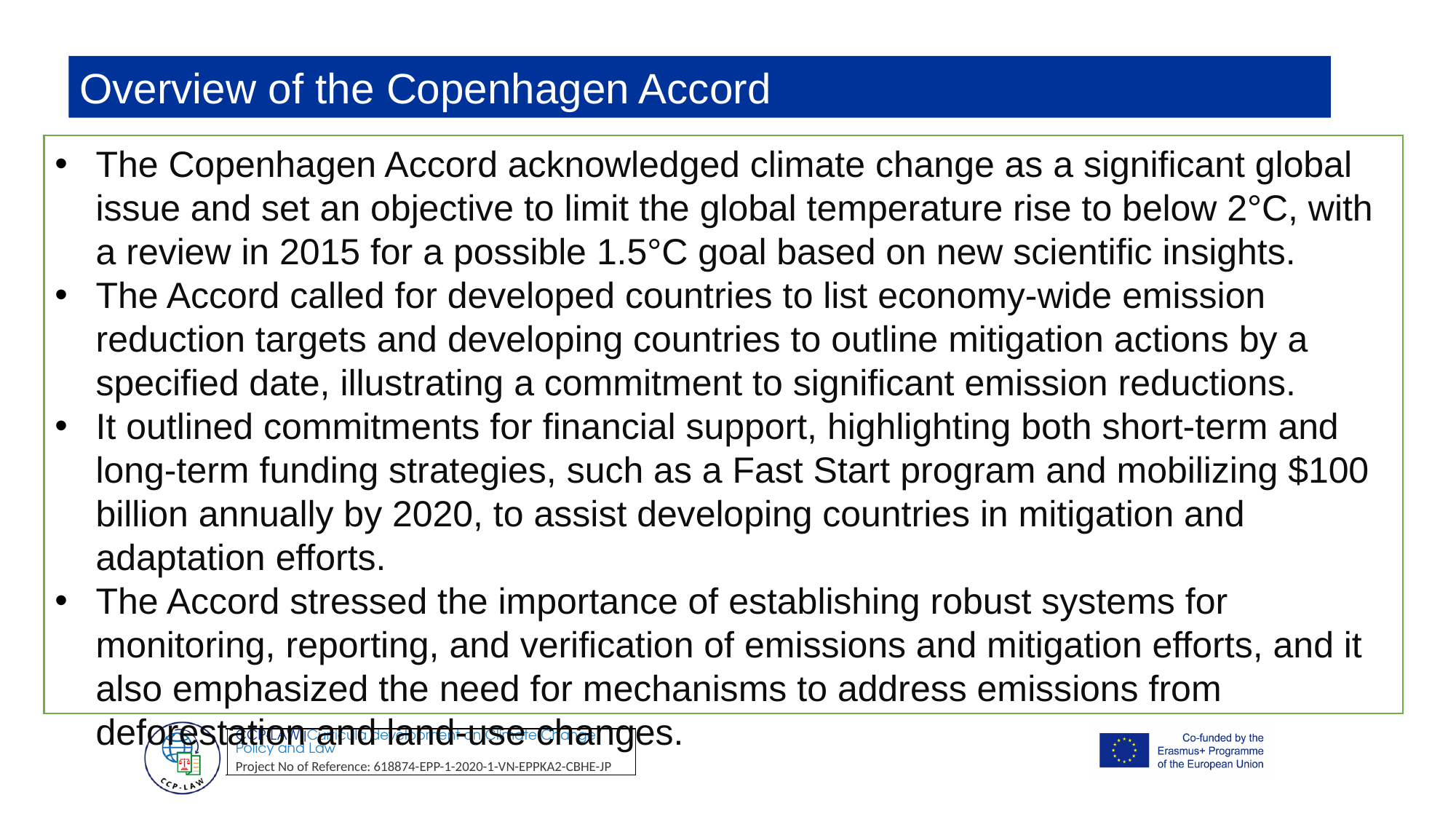

Overview of the Copenhagen Accord
The Copenhagen Accord acknowledged climate change as a significant global issue and set an objective to limit the global temperature rise to below 2°C, with a review in 2015 for a possible 1.5°C goal based on new scientific insights.
The Accord called for developed countries to list economy-wide emission reduction targets and developing countries to outline mitigation actions by a specified date, illustrating a commitment to significant emission reductions.
It outlined commitments for financial support, highlighting both short-term and long-term funding strategies, such as a Fast Start program and mobilizing $100 billion annually by 2020, to assist developing countries in mitigation and adaptation efforts.
The Accord stressed the importance of establishing robust systems for monitoring, reporting, and verification of emissions and mitigation efforts, and it also emphasized the need for mechanisms to address emissions from deforestation and land-use changes.